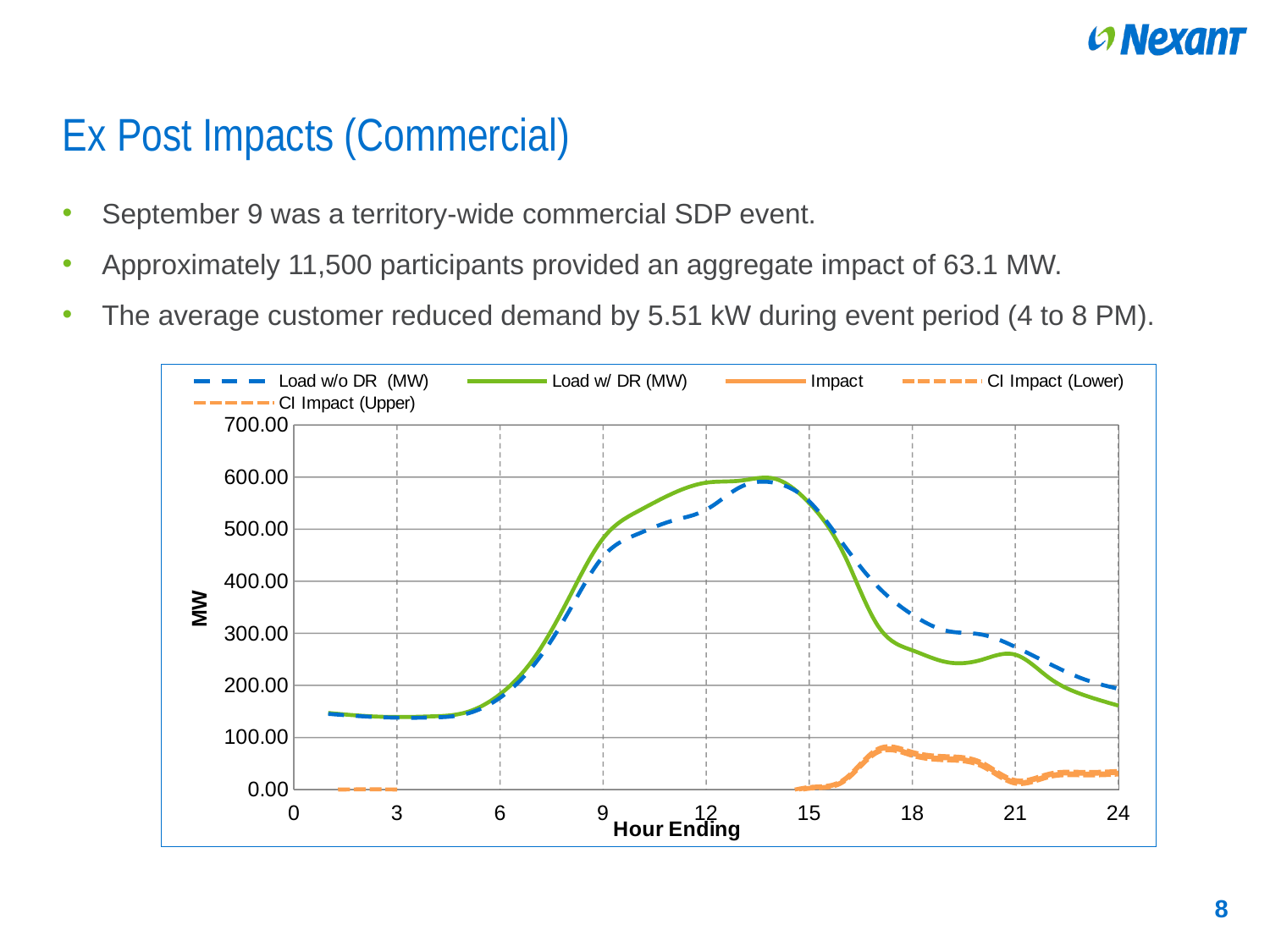

# Ex Post Impacts (Commercial)
September 9 was a territory-wide commercial SDP event.
Approximately 11,500 participants provided an aggregate impact of 63.1 MW.
The average customer reduced demand by 5.51 kW during event period (4 to 8 PM).

### Chart

| Category | Load w/o DR  (MW) | Load w/ DR (MW) |  |  |  |
|---|---|---|---|---|---|
8